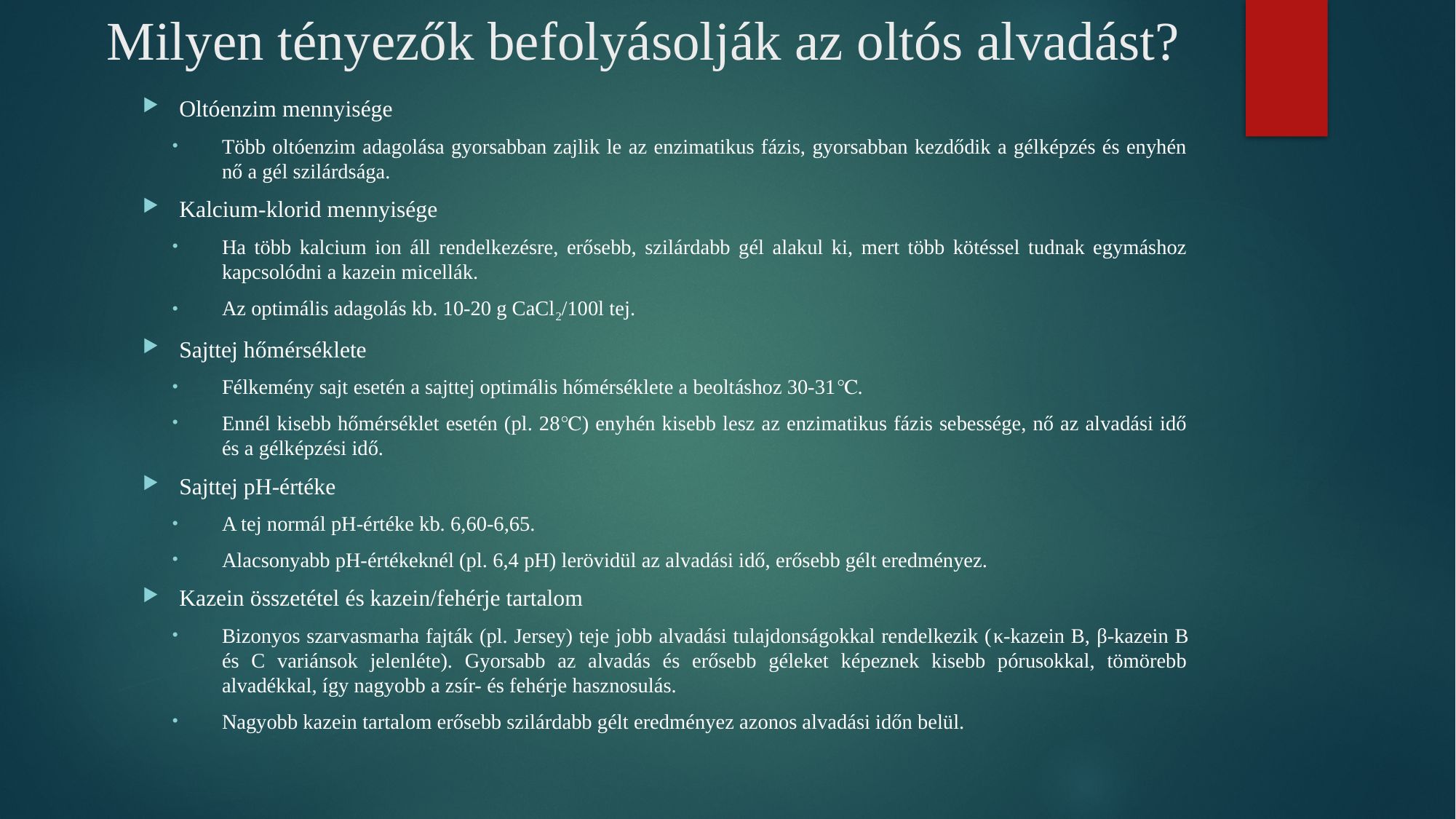

# Milyen tényezők befolyásolják az oltós alvadást?
Oltóenzim mennyisége
Több oltóenzim adagolása gyorsabban zajlik le az enzimatikus fázis, gyorsabban kezdődik a gélképzés és enyhén nő a gél szilárdsága.
Kalcium-klorid mennyisége
Ha több kalcium ion áll rendelkezésre, erősebb, szilárdabb gél alakul ki, mert több kötéssel tudnak egymáshoz kapcsolódni a kazein micellák.
Az optimális adagolás kb. 10-20 g CaCl2/100l tej.
Sajttej hőmérséklete
Félkemény sajt esetén a sajttej optimális hőmérséklete a beoltáshoz 30-31℃.
Ennél kisebb hőmérséklet esetén (pl. 28℃) enyhén kisebb lesz az enzimatikus fázis sebessége, nő az alvadási idő és a gélképzési idő.
Sajttej pH-értéke
A tej normál pH-értéke kb. 6,60-6,65.
Alacsonyabb pH-értékeknél (pl. 6,4 pH) lerövidül az alvadási idő, erősebb gélt eredményez.
Kazein összetétel és kazein/fehérje tartalom
Bizonyos szarvasmarha fajták (pl. Jersey) teje jobb alvadási tulajdonságokkal rendelkezik (κ-kazein B, β-kazein B és C variánsok jelenléte). Gyorsabb az alvadás és erősebb géleket képeznek kisebb pórusokkal, tömörebb alvadékkal, így nagyobb a zsír- és fehérje hasznosulás.
Nagyobb kazein tartalom erősebb szilárdabb gélt eredményez azonos alvadási időn belül.